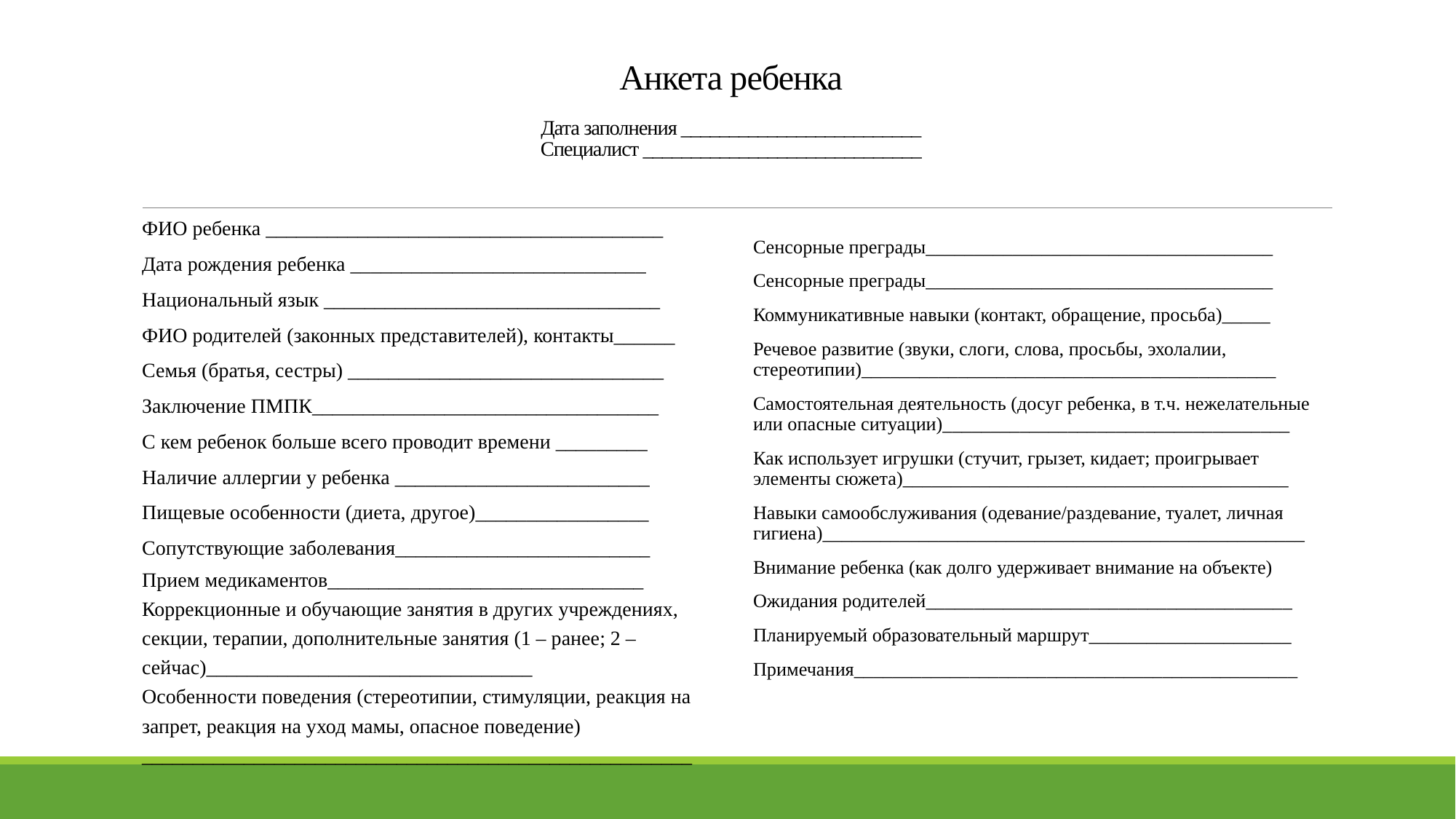

Анкета ребенка
Дата заполнения _________________________
Специалист _____________________________
ФИО ребенка _______________________________________
Дата рождения ребенка _____________________________
Национальный язык __________________________________________________
ФИО родителей (законных представителей), контакты
___________________________________________________
Семья (братья, сестры) _______________________________
Заключение ПМПК______________________________________________
С кем ребенок больше всего проводит времени _________
Наличие аллергии у ребенка _________________________
Пищевые особенности (диета, другое)_________________
Сопутствующие заболевания_________________________
Прием медикаментов_______________________________
Коррекционные и обучающие занятия в других учреждениях, секции, терапии, дополнительные занятия (1 – ранее; 2 – сейчас)________________________________
Особенности поведения (стереотипии, стимуляции, реакция на запрет, реакция на уход мамы, опасное поведение)_________________________________________
_
# Анкета ребенка Дата заполнения _________________________ Специалист _____________________________
ФИО ребенка _______________________________________
Дата рождения ребенка _____________________________
Национальный язык _________________________________
ФИО родителей (законных представителей), контакты______
Семья (братья, сестры) _______________________________
Заключение ПМПК__________________________________
С кем ребенок больше всего проводит времени _________
Наличие аллергии у ребенка _________________________
Пищевые особенности (диета, другое)_________________
Сопутствующие заболевания_________________________
Прием медикаментов_______________________________
Коррекционные и обучающие занятия в других учреждениях,
секции, терапии, дополнительные занятия (1 – ранее; 2 – сейчас)________________________________
Особенности поведения (стереотипии, стимуляции, реакция на запрет, реакция на уход мамы, опасное поведение) ______________________________________________________

Сенсорные преграды____________________________________
Сенсорные преграды____________________________________
Коммуникативные навыки (контакт, обращение, просьба)_____
Речевое развитие (звуки, слоги, слова, просьбы, эхолалии, стереотипии)___________________________________________
Самостоятельная деятельность (досуг ребенка, в т.ч. нежелательные или опасные ситуации)____________________________________
Как использует игрушки (стучит, грызет, кидает; проигрывает элементы сюжета)________________________________________
Навыки самообслуживания (одевание/раздевание, туалет, личная гигиена)__________________________________________________
Внимание ребенка (как долго удерживает внимание на объекте)
Ожидания родителей______________________________________
Планируемый образовательный маршрут_____________________
Примечания______________________________________________